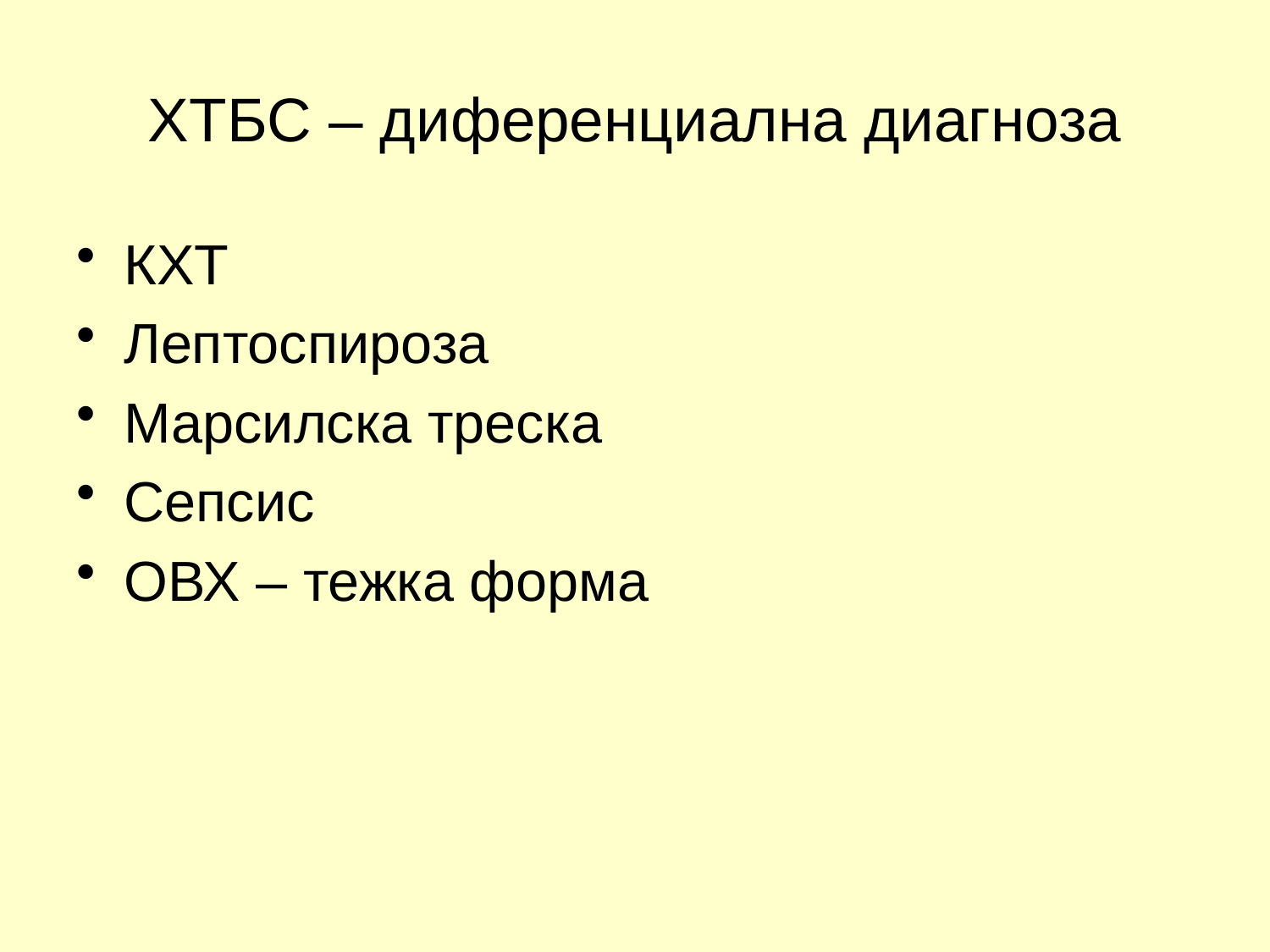

# ХТБС – диференциална диагноза
КХТ
Лептоспироза
Марсилска треска
Сепсис
ОВХ – тежка форма